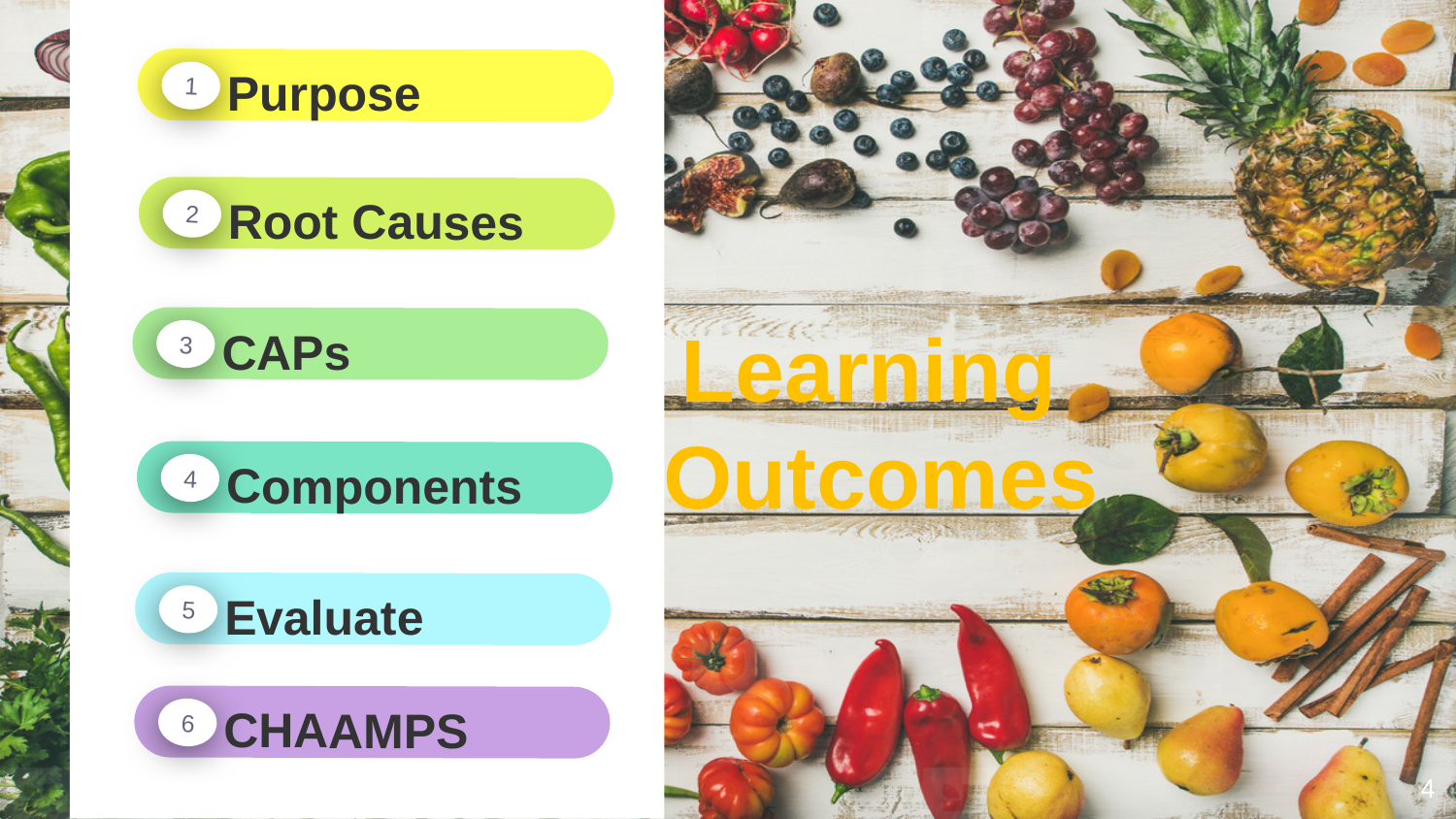

Purpose
1

Root Causes
2

CAPs
3
Learning
Outcomes

Components
4

Evaluate
5

CHAAMPS
6
4